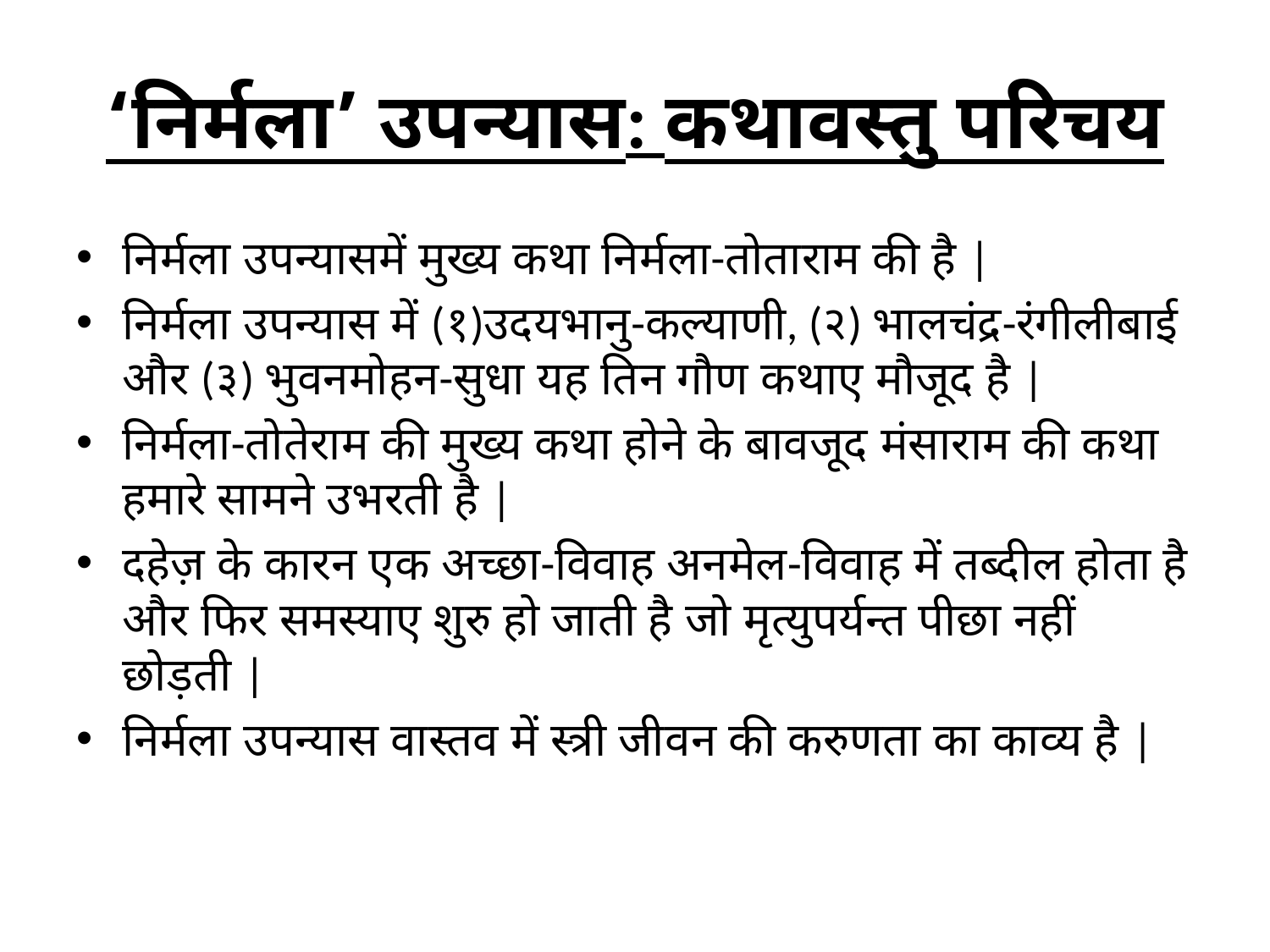

# ‘निर्मला’ उपन्यास: कथावस्तु परिचय
निर्मला उपन्यासमें मुख्य कथा निर्मला-तोताराम की है |
निर्मला उपन्यास में (१)उदयभानु-कल्याणी, (२) भालचंद्र-रंगीलीबाई और (३) भुवनमोहन-सुधा यह तिन गौण कथाए मौजूद है |
निर्मला-तोतेराम की मुख्य कथा होने के बावजूद मंसाराम की कथा हमारे सामने उभरती है |
दहेज़ के कारन एक अच्छा-विवाह अनमेल-विवाह में तब्दील होता है और फिर समस्याए शुरु हो जाती है जो मृत्युपर्यन्त पीछा नहीं छोड़ती |
निर्मला उपन्यास वास्तव में स्त्री जीवन की करुणता का काव्य है |